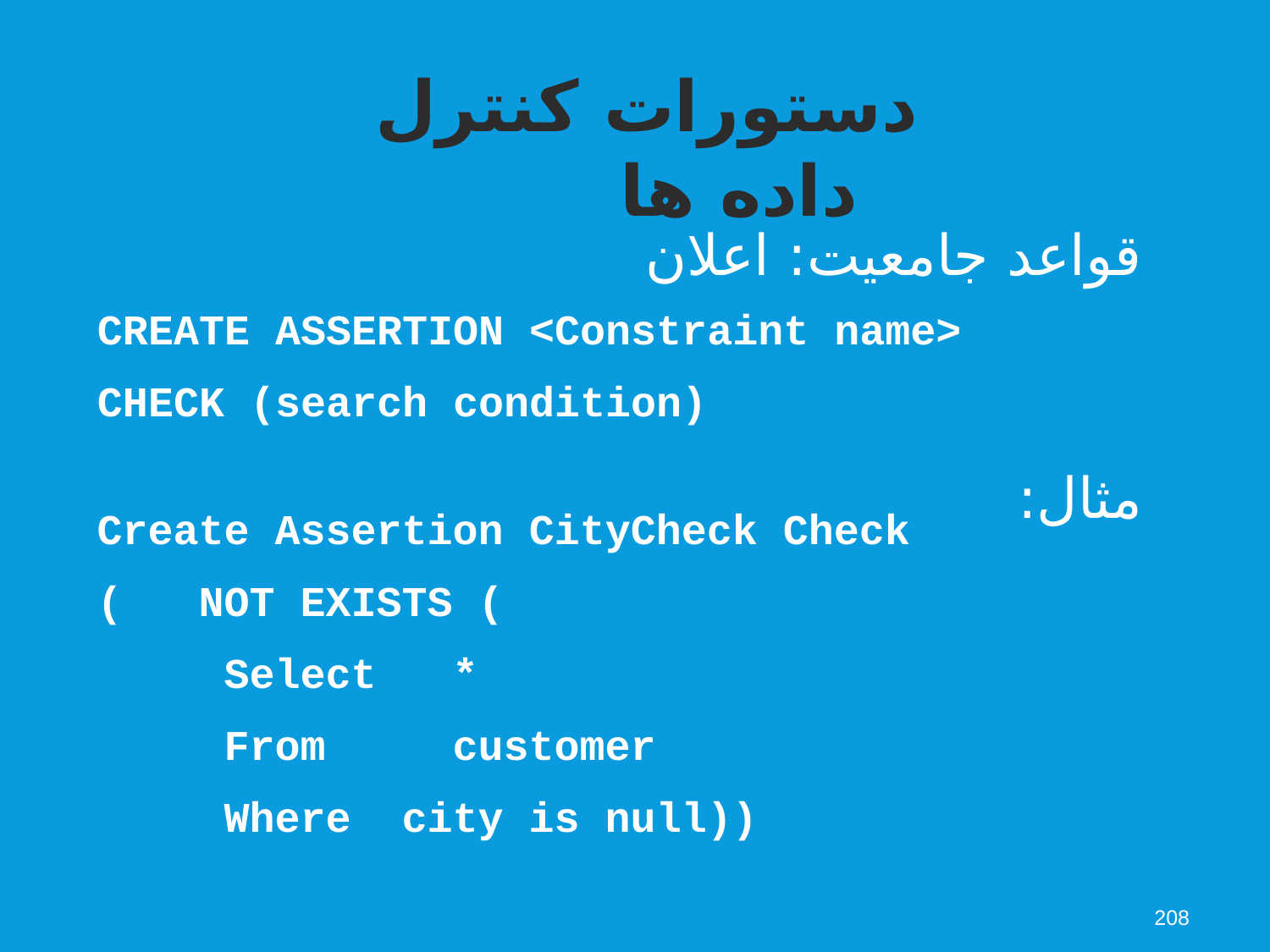

دستورات کنترل داده ها
قواعد جامعیت: اعلان
CREATE ASSERTION <Constraint name>
CHECK (search condition)
مثال:
Create Assertion CityCheck Check
(   NOT EXISTS (
     Select   *
     From     customer
     Where  city is null))
208